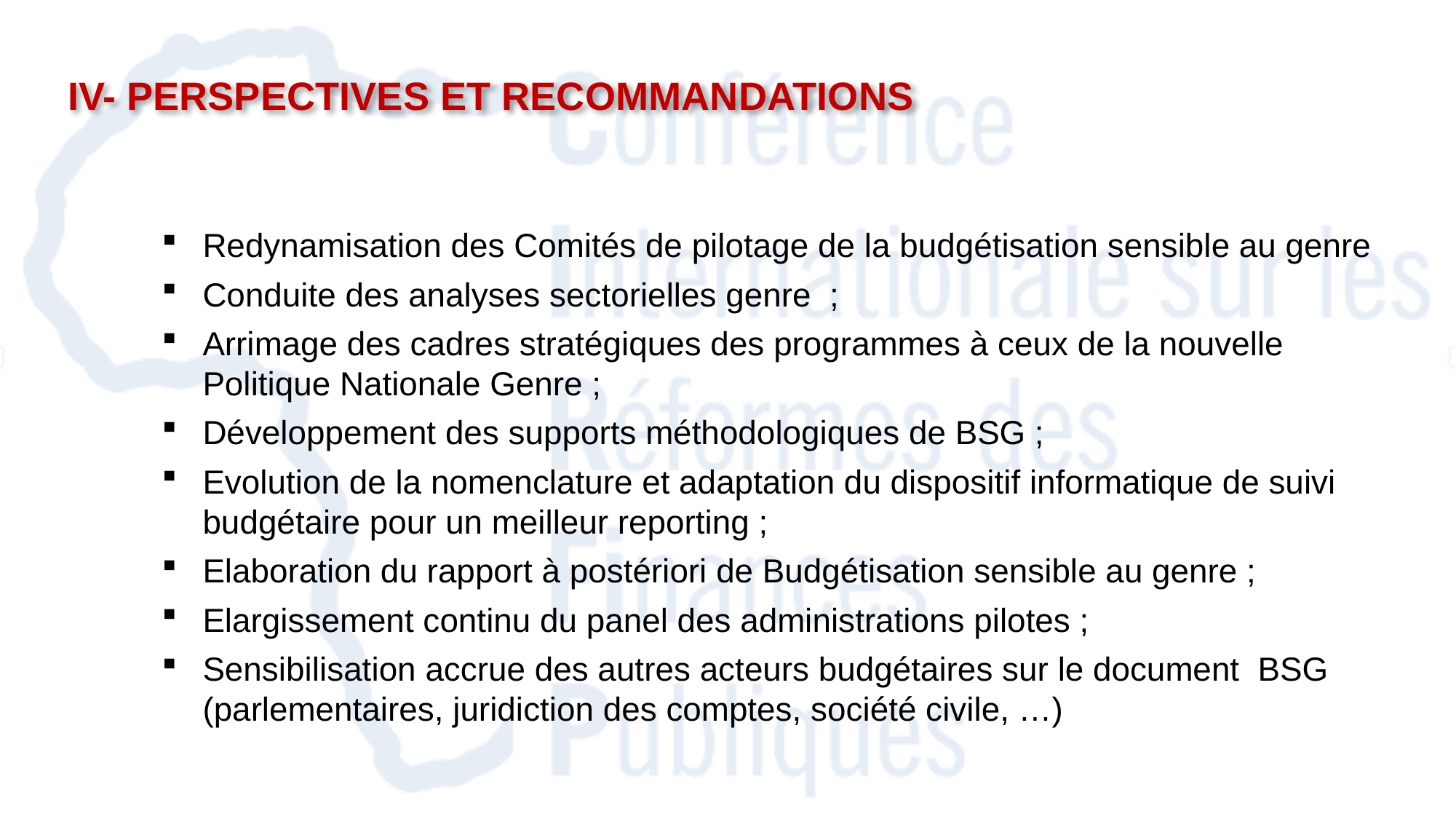

IV- PERSPECTIVES ET RECOMMANDATIONS

Redynamisation des Comités de pilotage de la budgétisation sensible au genre
Conduite des analyses sectorielles genre  ;
Arrimage des cadres stratégiques des programmes à ceux de la nouvelle Politique Nationale Genre ;
Développement des supports méthodologiques de BSG ;
Evolution de la nomenclature et adaptation du dispositif informatique de suivi budgétaire pour un meilleur reporting ;
Elaboration du rapport à postériori de Budgétisation sensible au genre ;
Elargissement continu du panel des administrations pilotes ;
Sensibilisation accrue des autres acteurs budgétaires sur le document  BSG (parlementaires, juridiction des comptes, société civile, …)